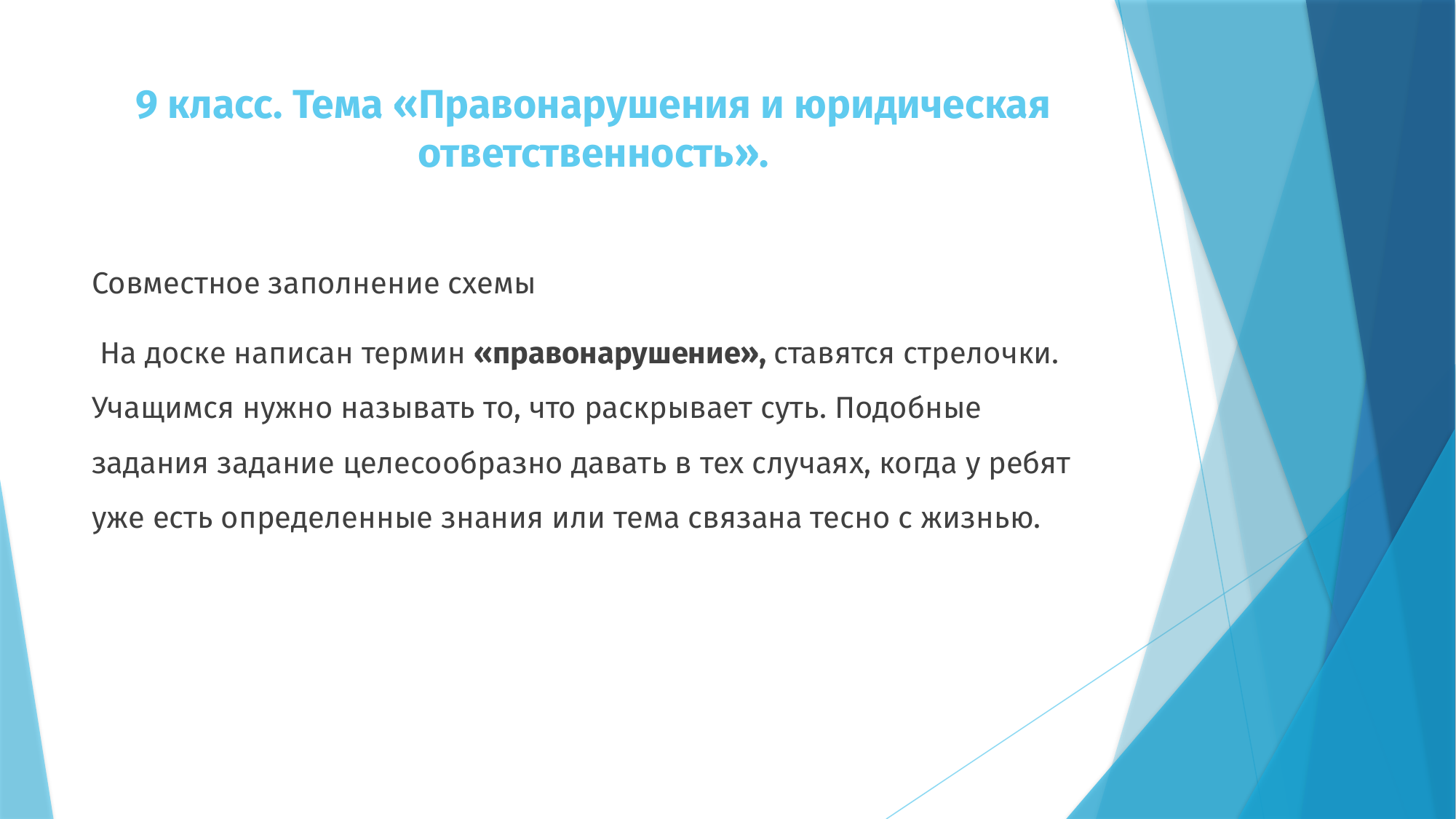

# 9 класс. Тема «Правонарушения и юридическая ответственность».
Совместное заполнение схемы
 На доске написан термин «правонарушение», ставятся стрелочки. Учащимся нужно называть то, что раскрывает суть. Подобные задания задание целесообразно давать в тех случаях, когда у ребят уже есть определенные знания или тема связана тесно с жизнью.